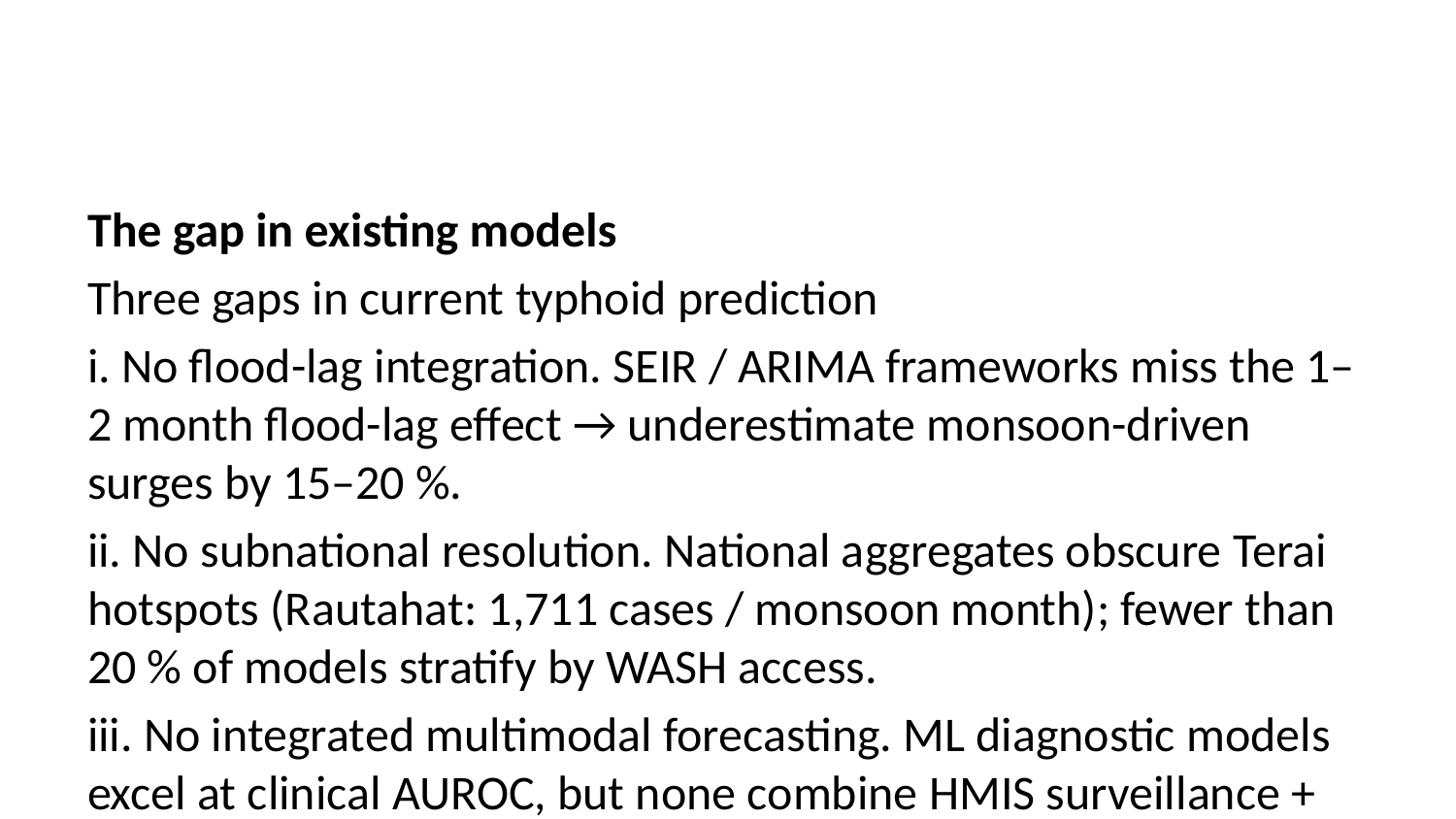

The gap in existing models
Three gaps in current typhoid prediction
i. No flood-lag integration. SEIR / ARIMA frameworks miss the 1–2 month flood-lag effect → underestimate monsoon-driven surges by 15–20 %.
ii. No subnational resolution. National aggregates obscure Terai hotspots (Rautahat: 1,711 cases / monsoon month); fewer than 20 % of models stratify by WASH access.
iii. No integrated multimodal forecasting. ML diagnostic models excel at clinical AUROC, but none combine HMIS surveillance + DRR flood records + ERA5 / CHIRPS climate grids.
This is the first study to integrate all three of Nepal’s national-scale data streams into a single ML predictive framework for typhoid.
Sources: (Bhandari et al., 2022; GBD 2023 Causes of Death Collaborators, 2025; Go, 2025; Levy et al., 2023; Pitzer et al., 2025; Semiu et al., 2025; Ssemuyiga et al., 2025).